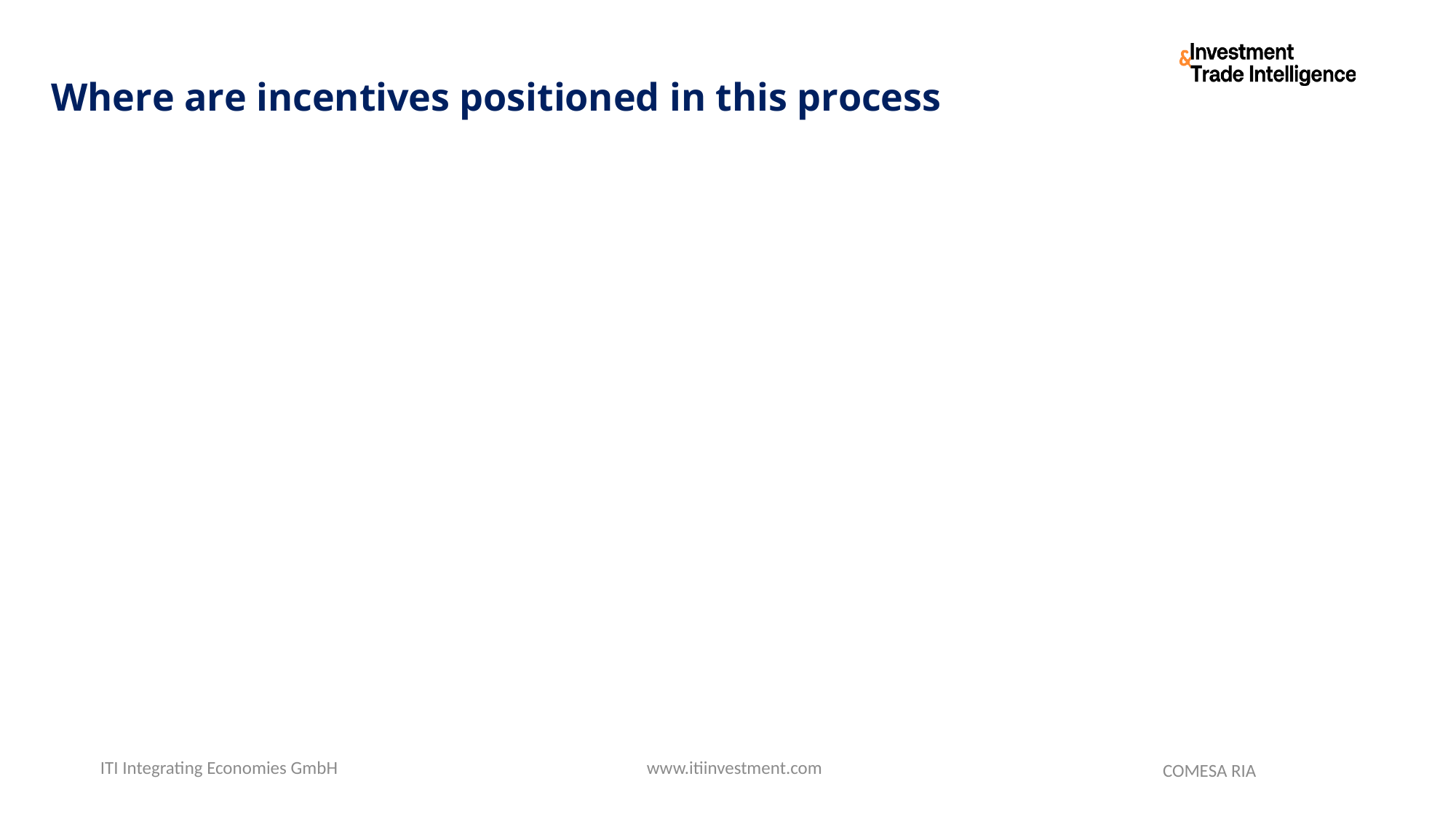

# Where are incentives positioned in this process